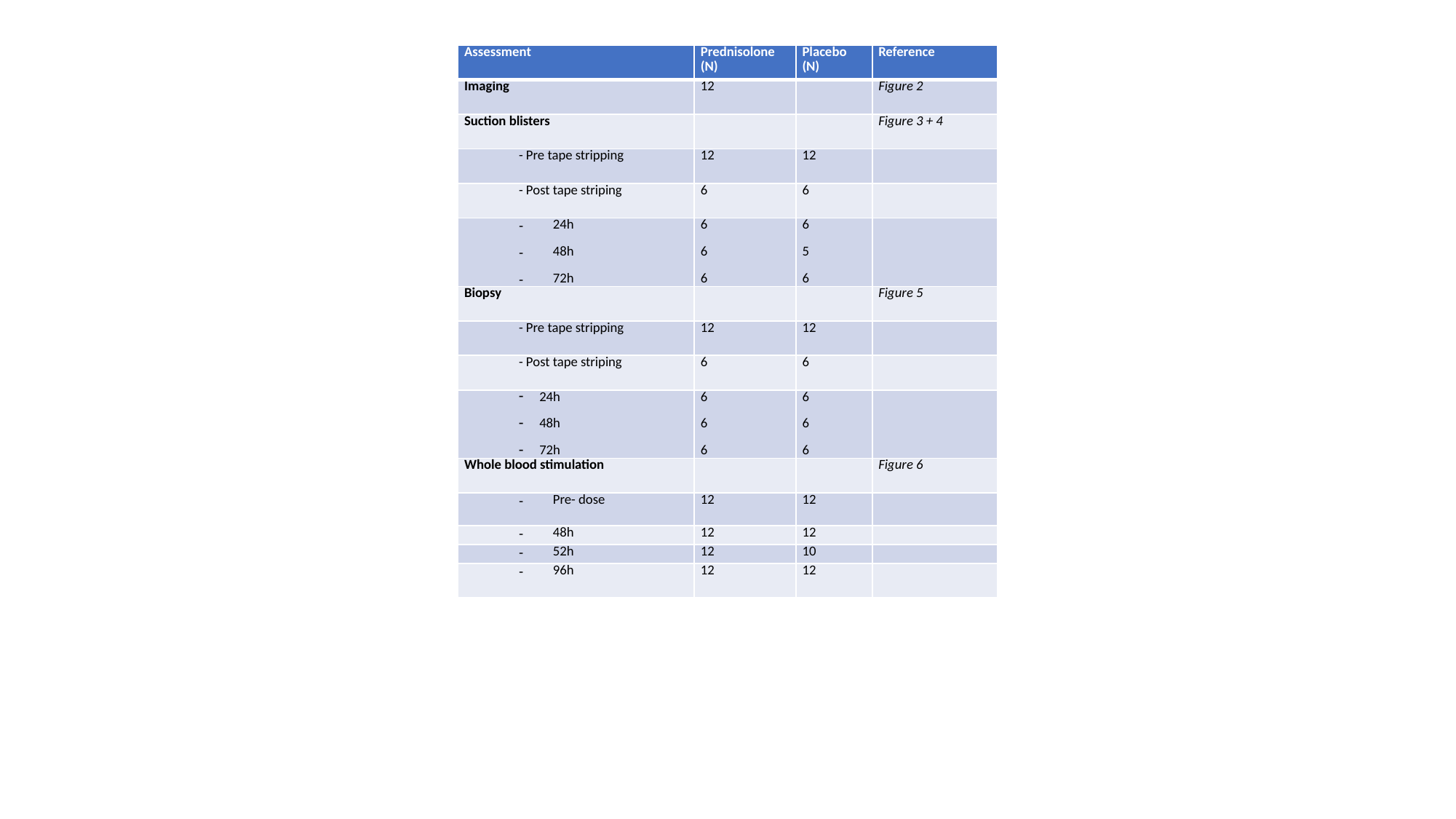

| Assessment | Prednisolone (N) | Placebo (N) | Reference |
| --- | --- | --- | --- |
| Imaging | 12 |  | Figure 2 |
| Suction blisters |  |  | Figure 3 + 4 |
| - Pre tape stripping | 12 | 12 |  |
| - Post tape striping | 6 | 6 |  |
| 24h 48h 72h | 6 6 6 | 6 5 6 |  |
| Biopsy |  |  | Figure 5 |
| - Pre tape stripping | 12 | 12 |  |
| - Post tape striping | 6 | 6 |  |
| 24h 48h 72h | 6 6 6 | 6 6 6 |  |
| Whole blood stimulation |  |  | Figure 6 |
| Pre- dose | 12 | 12 |  |
| 48h | 12 | 12 |  |
| 52h | 12 | 10 |  |
| 96h | 12 | 12 |  |